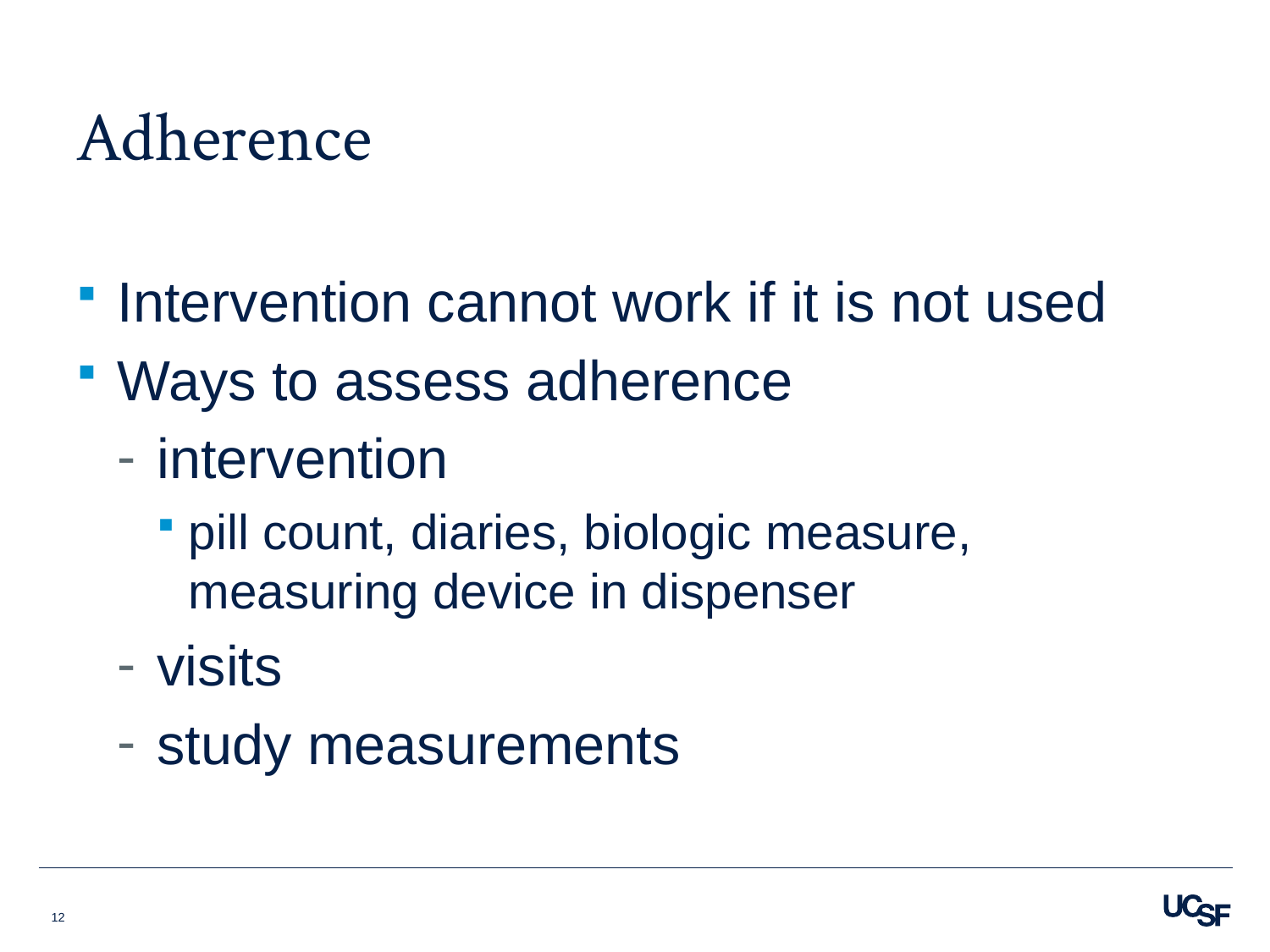

# Adherence
Intervention cannot work if it is not used
Ways to assess adherence
intervention
pill count, diaries, biologic measure, measuring device in dispenser
visits
study measurements

12